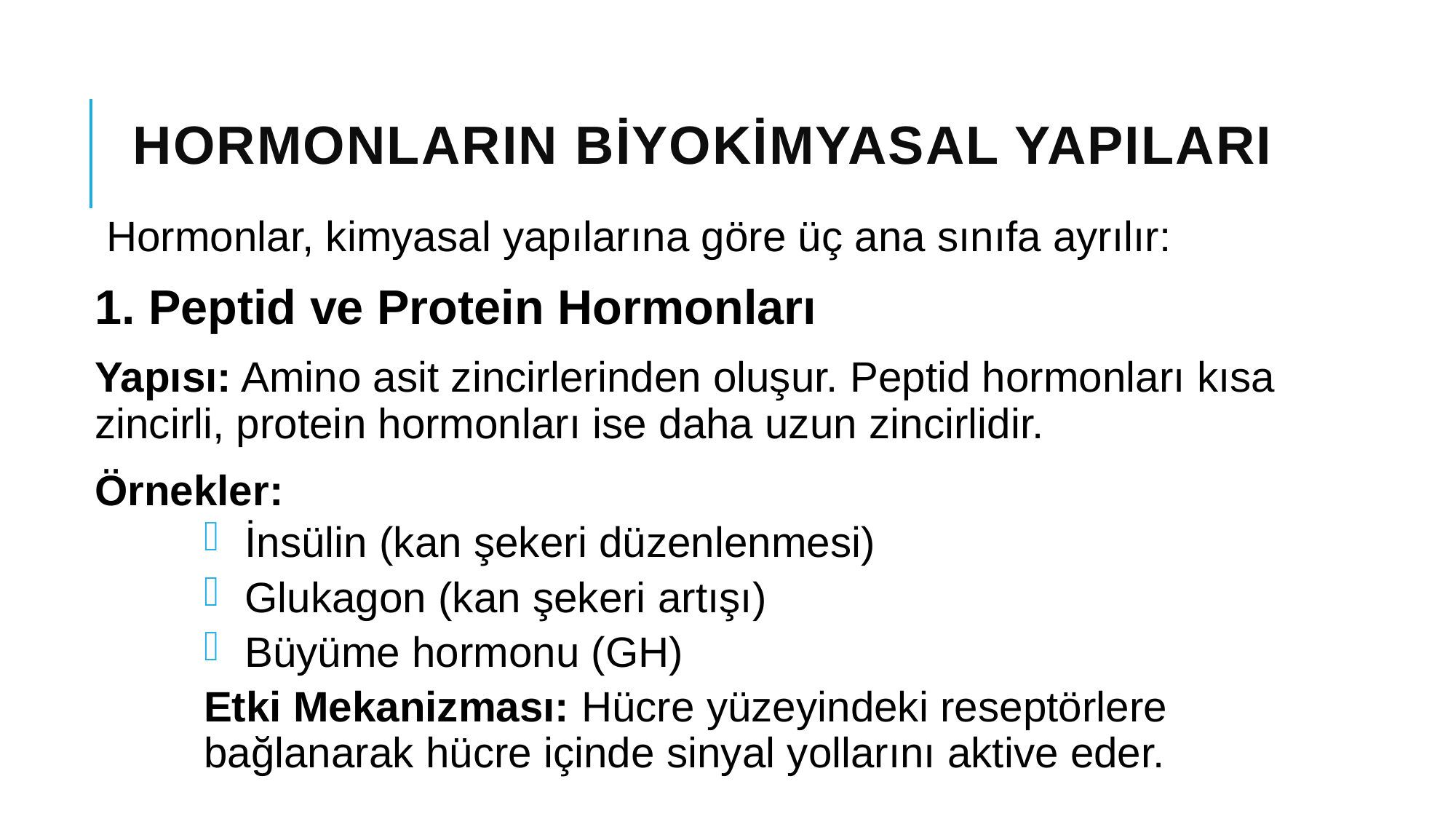

# Hormonların Biyokimyasal Yapıları
Hormonlar, kimyasal yapılarına göre üç ana sınıfa ayrılır:
1. Peptid ve Protein Hormonları
Yapısı: Amino asit zincirlerinden oluşur. Peptid hormonları kısa zincirli, protein hormonları ise daha uzun zincirlidir.
Örnekler:
İnsülin (kan şekeri düzenlenmesi)
Glukagon (kan şekeri artışı)
Büyüme hormonu (GH)
Etki Mekanizması: Hücre yüzeyindeki reseptörlere bağlanarak hücre içinde sinyal yollarını aktive eder.